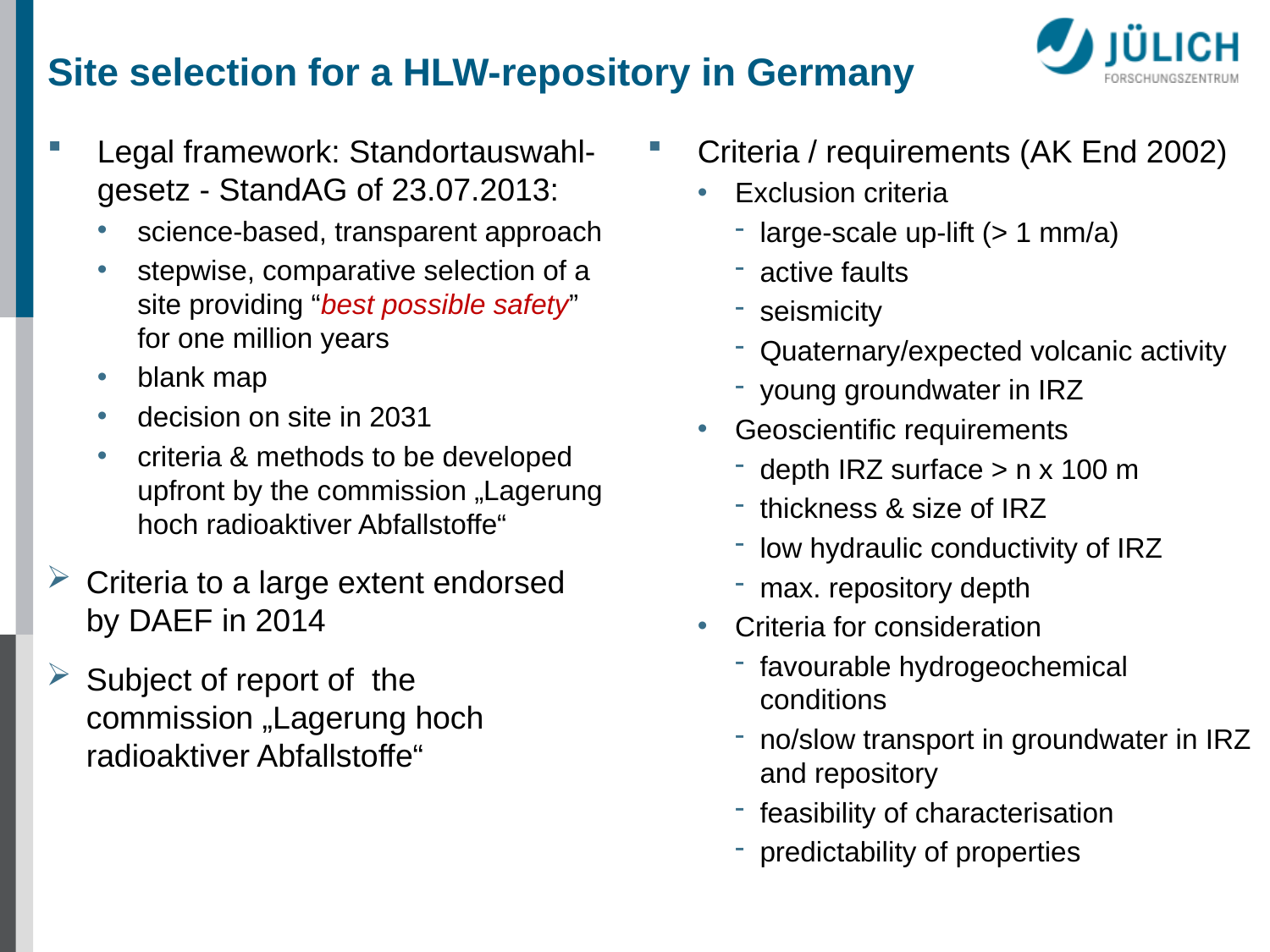

Site selection for a HLW-repository in Germany
Legal framework: Standortauswahl-gesetz - StandAG of 23.07.2013:
science-based, transparent approach
stepwise, comparative selection of a site providing “best possible safety” for one million years
blank map
decision on site in 2031
criteria & methods to be developed
upfront by the commission „Lagerung hoch radioaktiver Abfallstoffe“

Criteria / requirements (AK End 2002)
Exclusion criteria
large-scale up-lift (> 1 mm/a)
active faults
seismicity
Quaternary/expected volcanic activity
young groundwater in IRZ
Geoscientific requirements
depth IRZ surface > n x 100 m
thickness & size of IRZ
low hydraulic conductivity of IRZ
max. repository depth
Criteria for consideration
favourable hydrogeochemical
conditions
no/slow transport in groundwater in IRZ and repository
feasibility of characterisation
predictability of properties

Criteria to a large extent endorsed
by DAEF in 2014
Subject of report of  the commission „Lagerung hoch radioaktiver Abfallstoffe“